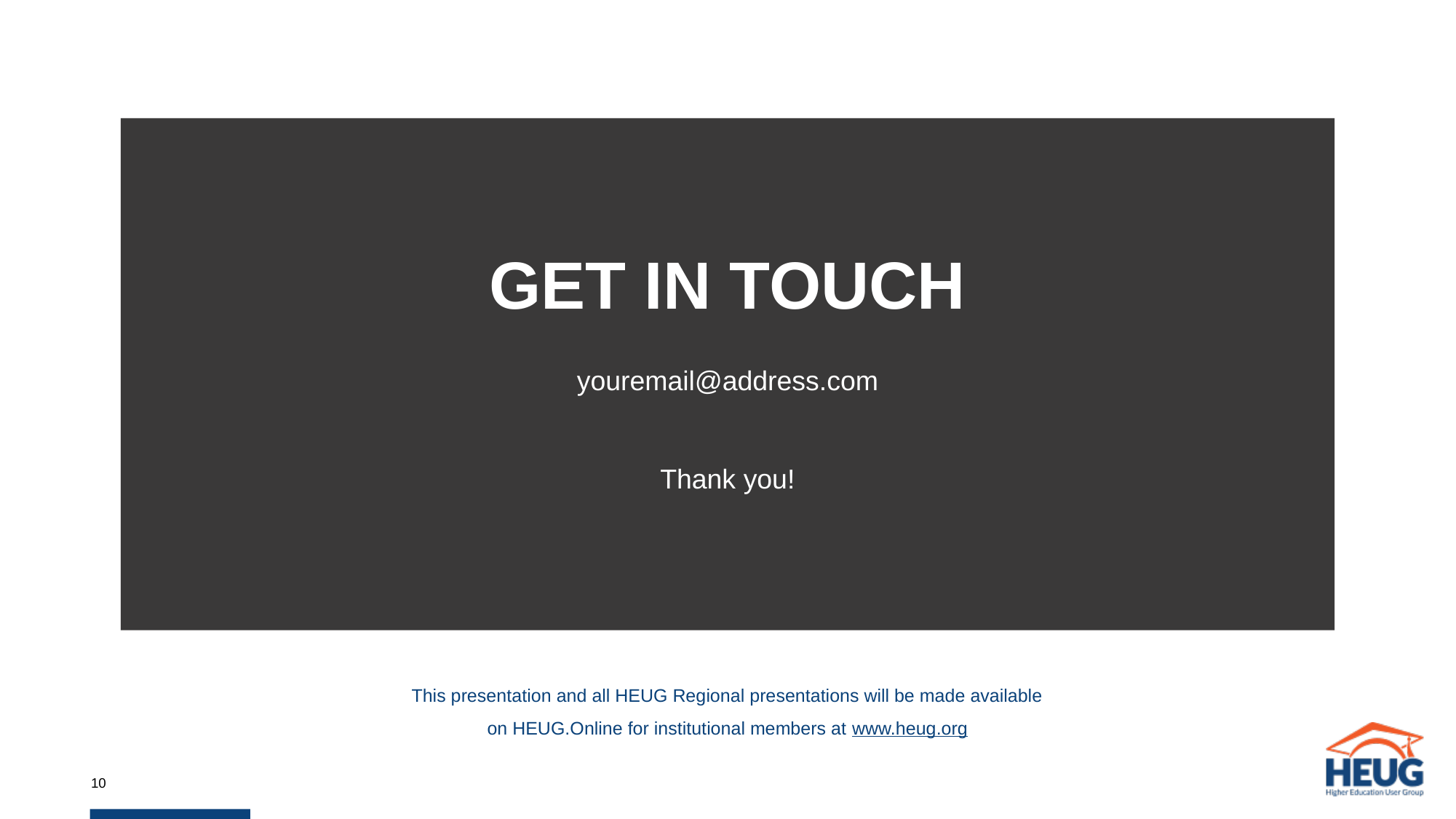

GET IN TOUCH
youremail@address.com

Thank you!
This presentation and all HEUG Regional presentations will be made available on HEUG.Online for institutional members at www.heug.org